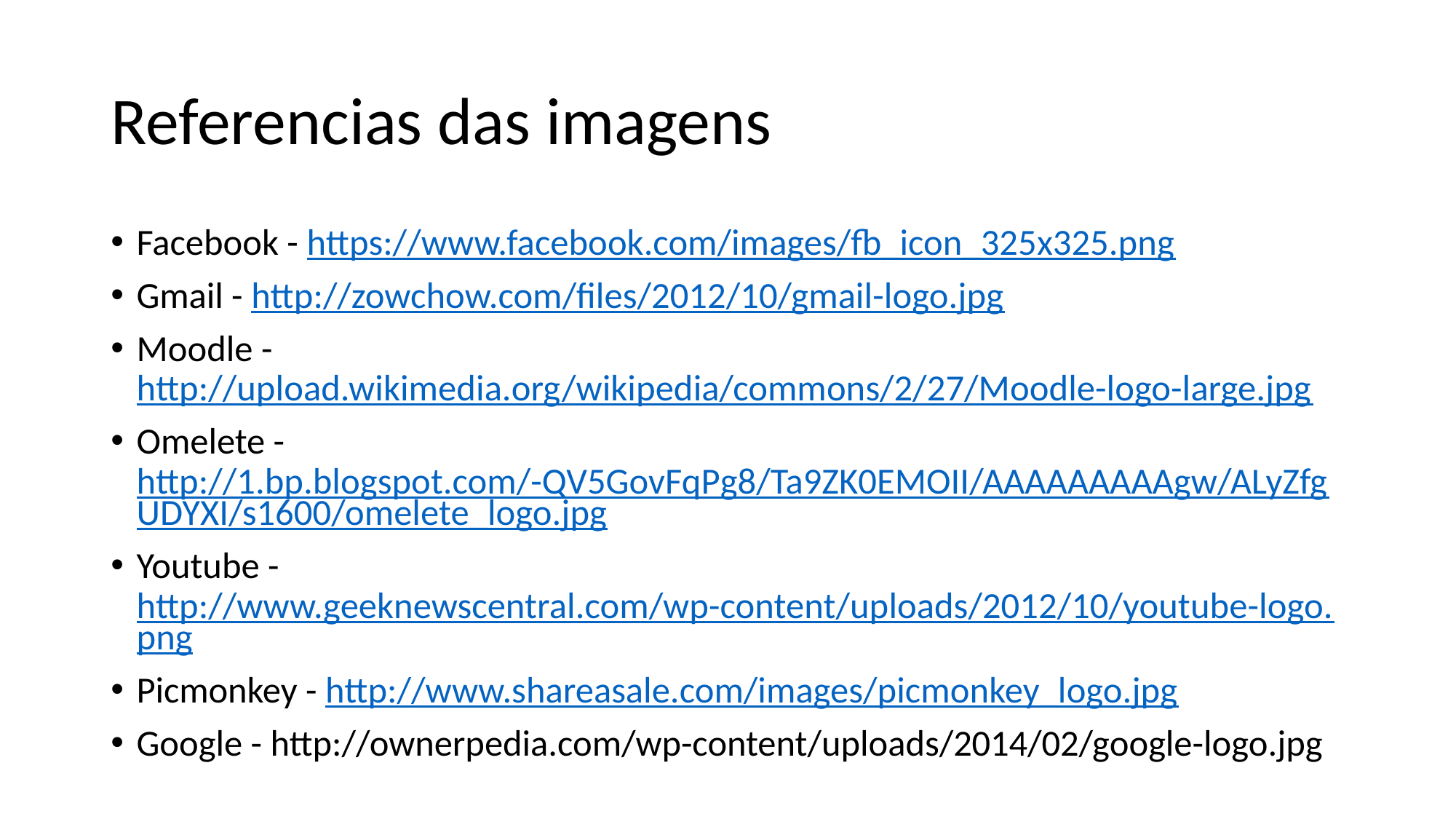

# Referencias das imagens
Facebook - https://www.facebook.com/images/fb_icon_325x325.png
Gmail - http://zowchow.com/files/2012/10/gmail-logo.jpg
Moodle - http://upload.wikimedia.org/wikipedia/commons/2/27/Moodle-logo-large.jpg
Omelete - http://1.bp.blogspot.com/-QV5GovFqPg8/Ta9ZK0EMOII/AAAAAAAAAgw/ALyZfgUDYXI/s1600/omelete_logo.jpg
Youtube - http://www.geeknewscentral.com/wp-content/uploads/2012/10/youtube-logo.png
Picmonkey - http://www.shareasale.com/images/picmonkey_logo.jpg
Google - http://ownerpedia.com/wp-content/uploads/2014/02/google-logo.jpg